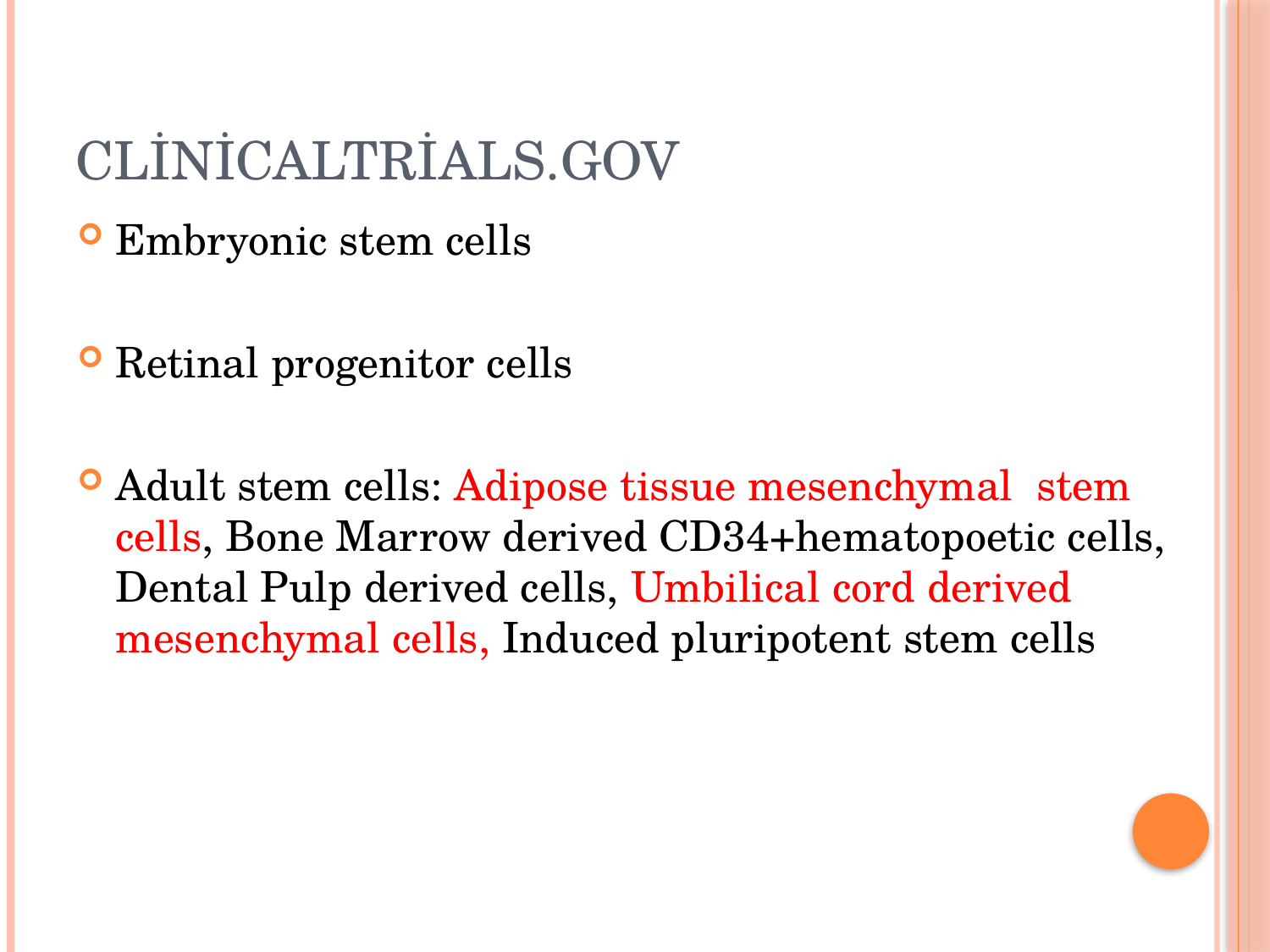

# Clinicaltrials.gov
Embryonic stem cells

Retinal progenitor cells

Adult stem cells: Adipose tissue mesenchymal  stem cells, Bone Marrow derived CD34+hematopoetic cells, Dental Pulp derived cells, Umbilical cord derived mesenchymal cells, Induced pluripotent stem cells